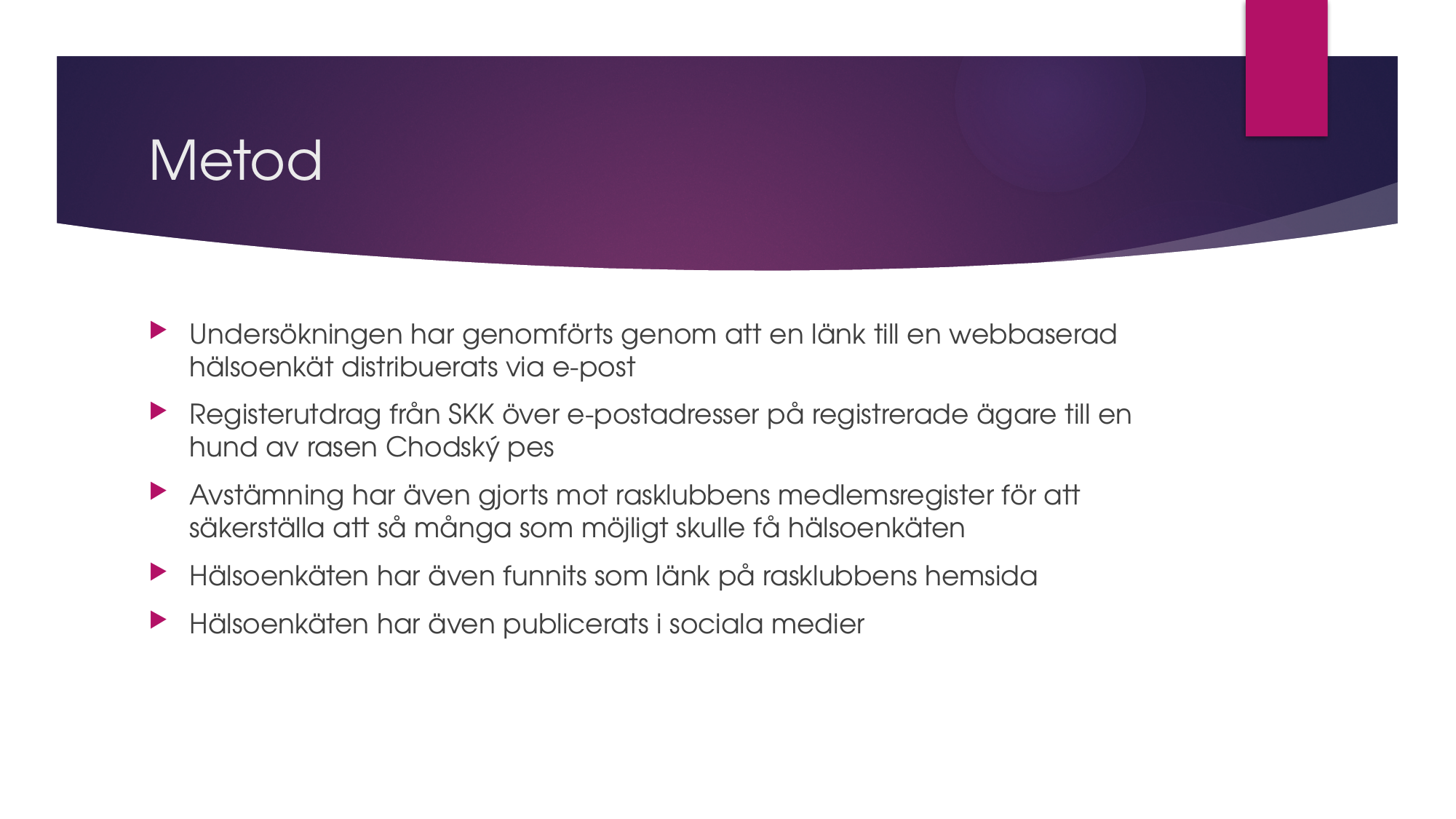

# Metod
Undersökningen har genomförts genom att en länk till en webbaserad hälsoenkät distribuerats via e-post
Registerutdrag från SKK över e-postadresser på registrerade ägare till en hund av rasen Chodský pes
Avstämning har även gjorts mot rasklubbens medlemsregister för att säkerställa att så många som möjligt skulle få hälsoenkäten
Hälsoenkäten har även funnits som länk på rasklubbens hemsida
Hälsoenkäten har även publicerats i sociala medier